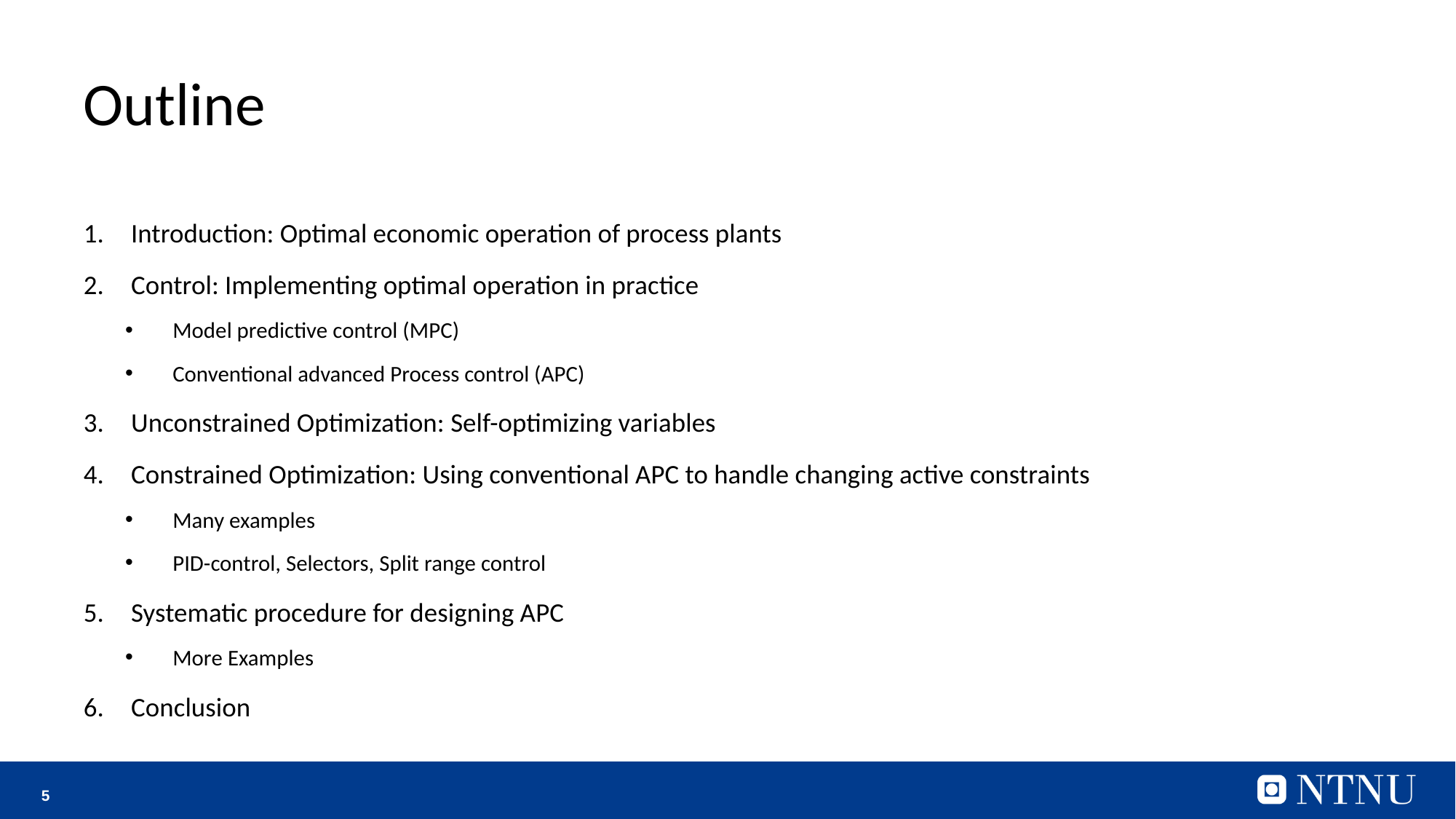

# Outline
Introduction: Optimal economic operation of process plants
Control: Implementing optimal operation in practice
Model predictive control (MPC)
Conventional advanced Process control (APC)
Unconstrained Optimization: Self-optimizing variables
Constrained Optimization: Using conventional APC to handle changing active constraints
Many examples
PID-control, Selectors, Split range control
Systematic procedure for designing APC
More Examples
Conclusion